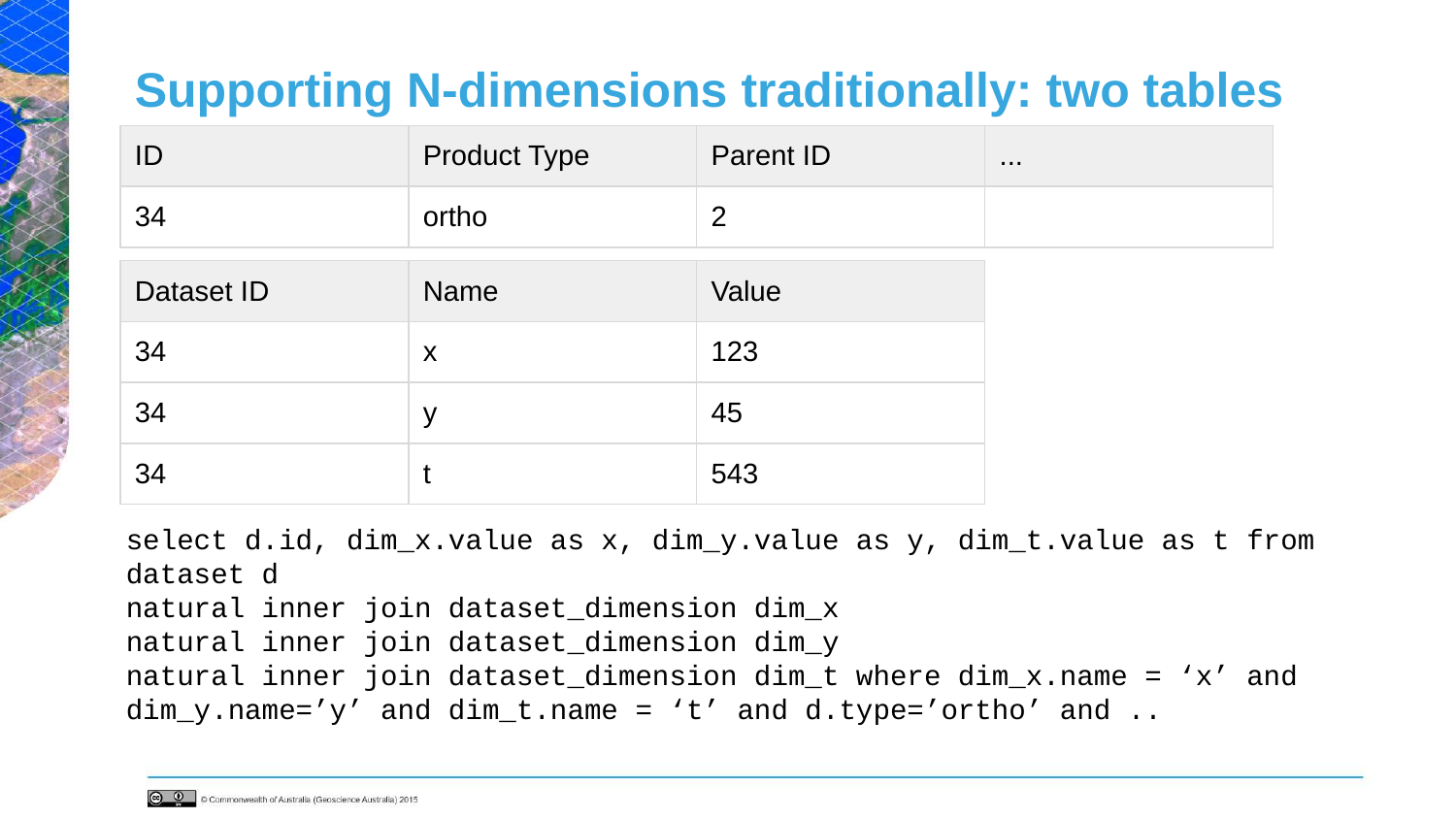

# Supporting N-dimensions traditionally: two tables
| ID | Product Type | Parent ID | ... |
| --- | --- | --- | --- |
| 34 | ortho | 2 |  |
| Dataset ID | Name | Value |
| --- | --- | --- |
| 34 | x | 123 |
| 34 | y | 45 |
| 34 | t | 543 |
select d.id, dim_x.value as x, dim_y.value as y, dim_t.value as t from dataset d
natural inner join dataset_dimension dim_x
natural inner join dataset_dimension dim_y
natural inner join dataset_dimension dim_t where dim_x.name = ‘x’ and dim_y.name=’y’ and dim_t.name = ‘t’ and d.type=’ortho’ and ..